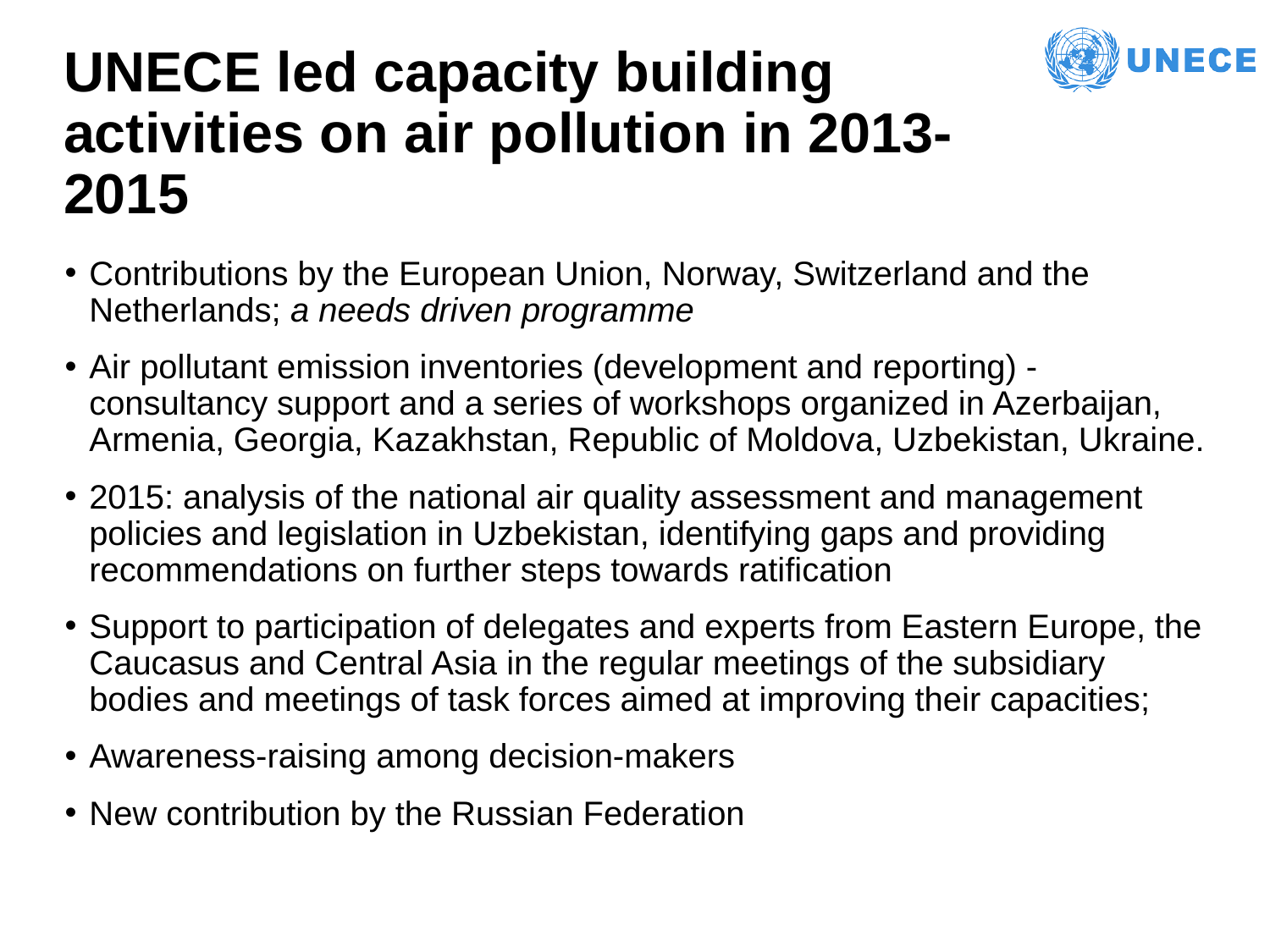

# UNECE led capacity building activities on air pollution in 2013-2015
Contributions by the European Union, Norway, Switzerland and the Netherlands; a needs driven programme
Air pollutant emission inventories (development and reporting) - consultancy support and a series of workshops organized in Azerbaijan, Armenia, Georgia, Kazakhstan, Republic of Moldova, Uzbekistan, Ukraine.
2015: analysis of the national air quality assessment and management policies and legislation in Uzbekistan, identifying gaps and providing recommendations on further steps towards ratification
Support to participation of delegates and experts from Eastern Europe, the Caucasus and Central Asia in the regular meetings of the subsidiary bodies and meetings of task forces aimed at improving their capacities;
Awareness-raising among decision-makers
New contribution by the Russian Federation